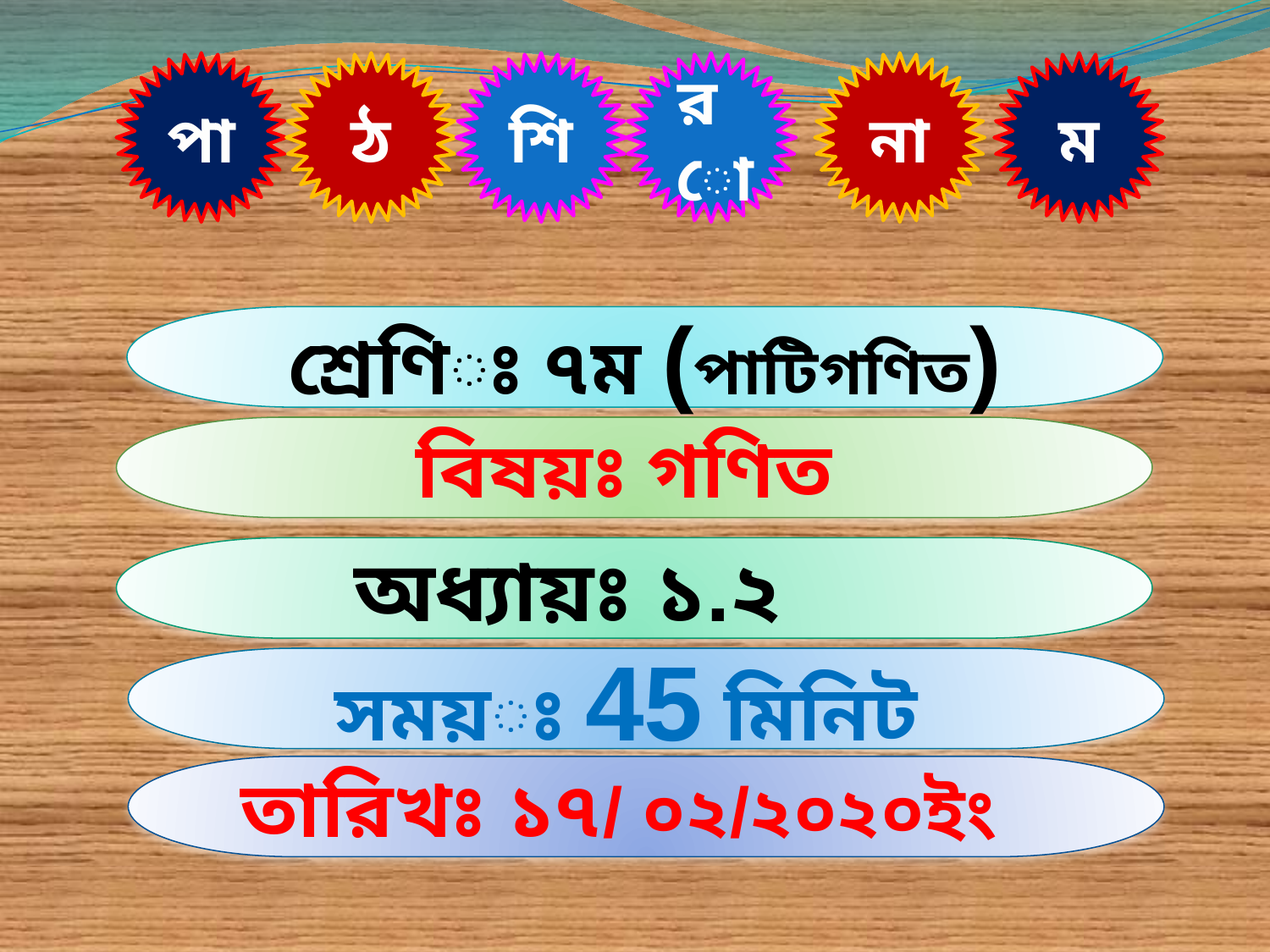

পা
ঠ
শি
রো
না
ম
শ্রেণিঃ ৭ম (পাটিগণিত)
বিষয়ঃ গণিত
অধ্যায়ঃ ১.২
সময়ঃ 45 মিনিট
তারিখঃ ১৭/ ০২/২০২০ইং